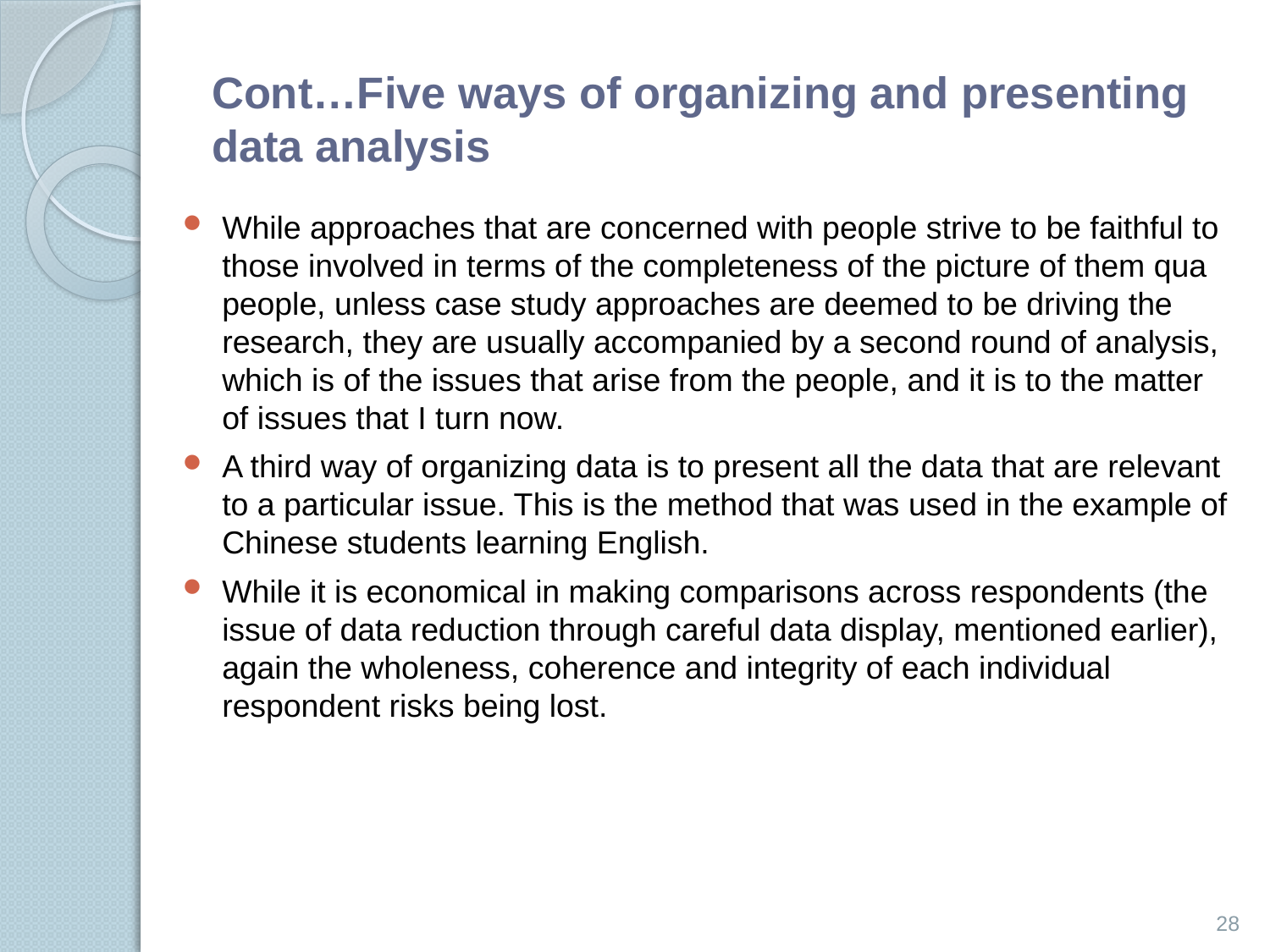

# Cont…Five ways of organizing and presenting data analysis
While approaches that are concerned with people strive to be faithful to those involved in terms of the completeness of the picture of them qua people, unless case study approaches are deemed to be driving the research, they are usually accompanied by a second round of analysis, which is of the issues that arise from the people, and it is to the matter of issues that I turn now.
A third way of organizing data is to present all the data that are relevant to a particular issue. This is the method that was used in the example of Chinese students learning English.
While it is economical in making comparisons across respondents (the issue of data reduction through careful data display, mentioned earlier), again the wholeness, coherence and integrity of each individual respondent risks being lost.

28